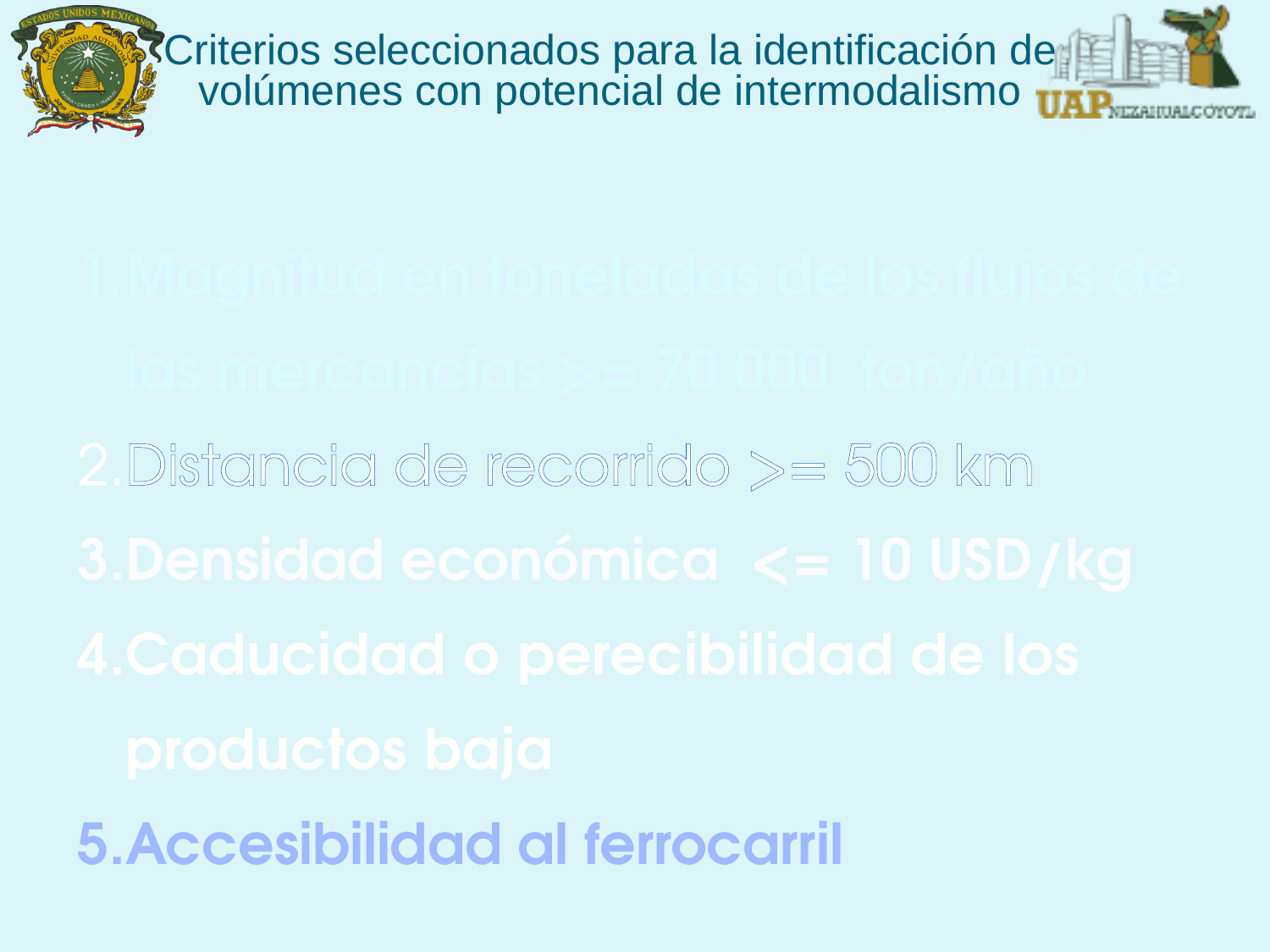

Criterios seleccionados para la identificación de volúmenes con potencial de intermodalismo
Magnitud en toneladas de los flujos de las mercancías >= 70 000  ton/año
Distancia de recorrido >= 500 km
Densidad económica  <= 10 USD/kg
Caducidad o perecibilidad de los productos baja
Accesibilidad al ferrocarril